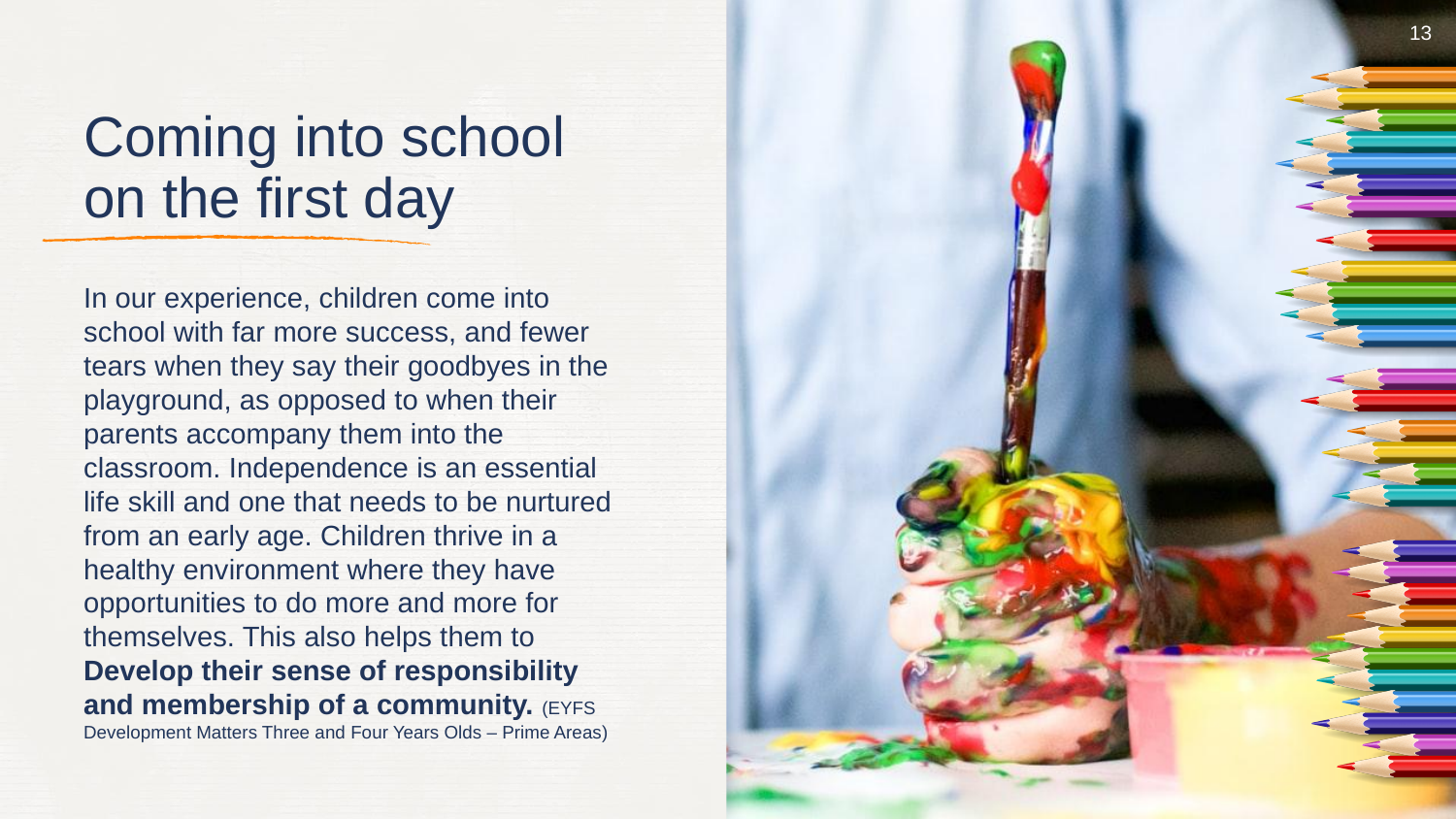

13
# Coming into school on the first day
In our experience, children come into school with far more success, and fewer tears when they say their goodbyes in the playground, as opposed to when their parents accompany them into the classroom. Independence is an essential life skill and one that needs to be nurtured from an early age. Children thrive in a healthy environment where they have opportunities to do more and more for themselves. This also helps them to Develop their sense of responsibility and membership of a community. (EYFS Development Matters Three and Four Years Olds – Prime Areas)